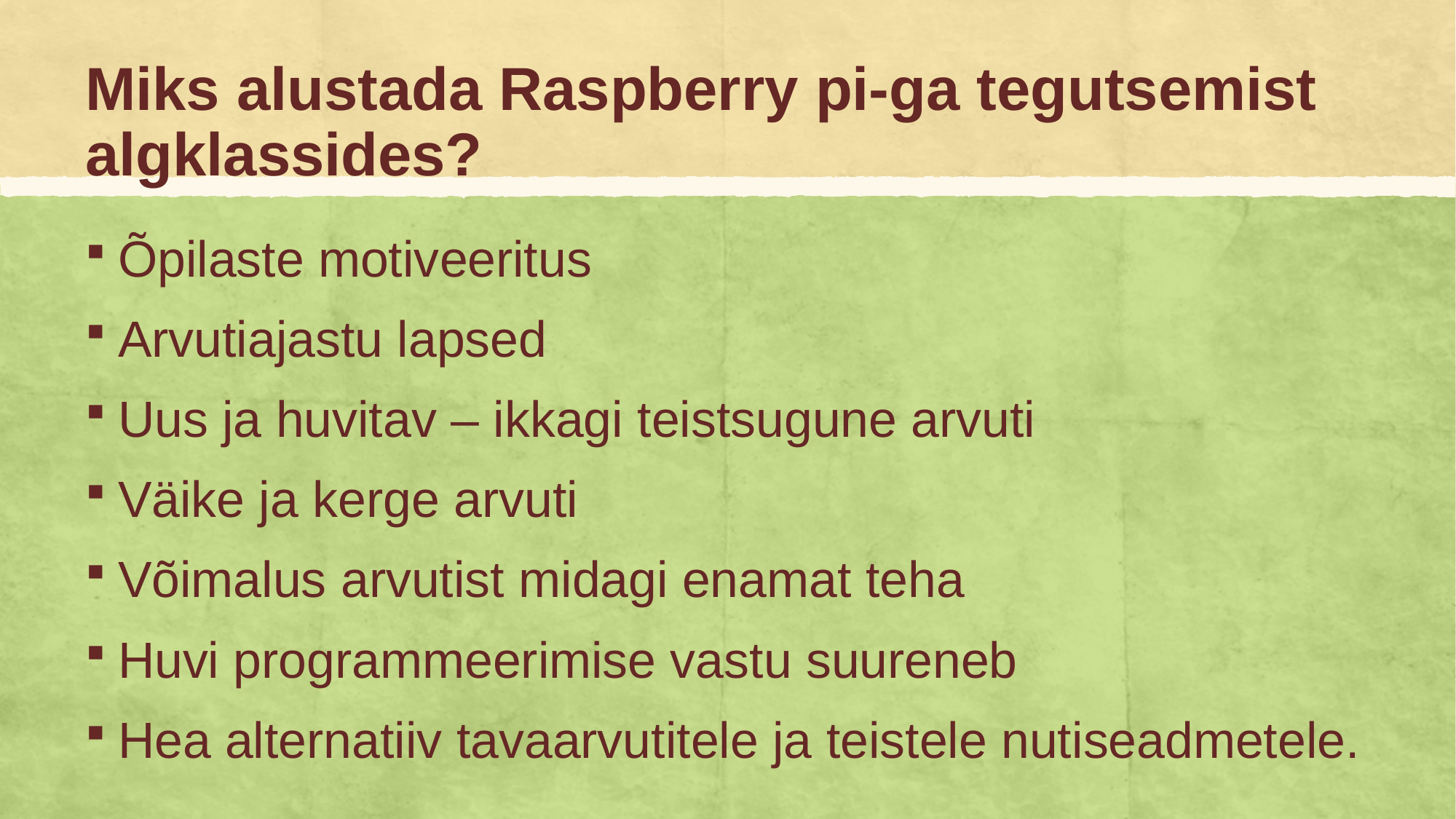

# Miks alustada Raspberry pi-ga tegutsemist algklassides?
Õpilaste motiveeritus
Arvutiajastu lapsed
Uus ja huvitav – ikkagi teistsugune arvuti
Väike ja kerge arvuti
Võimalus arvutist midagi enamat teha
Huvi programmeerimise vastu suureneb
Hea alternatiiv tavaarvutitele ja teistele nutiseadmetele.